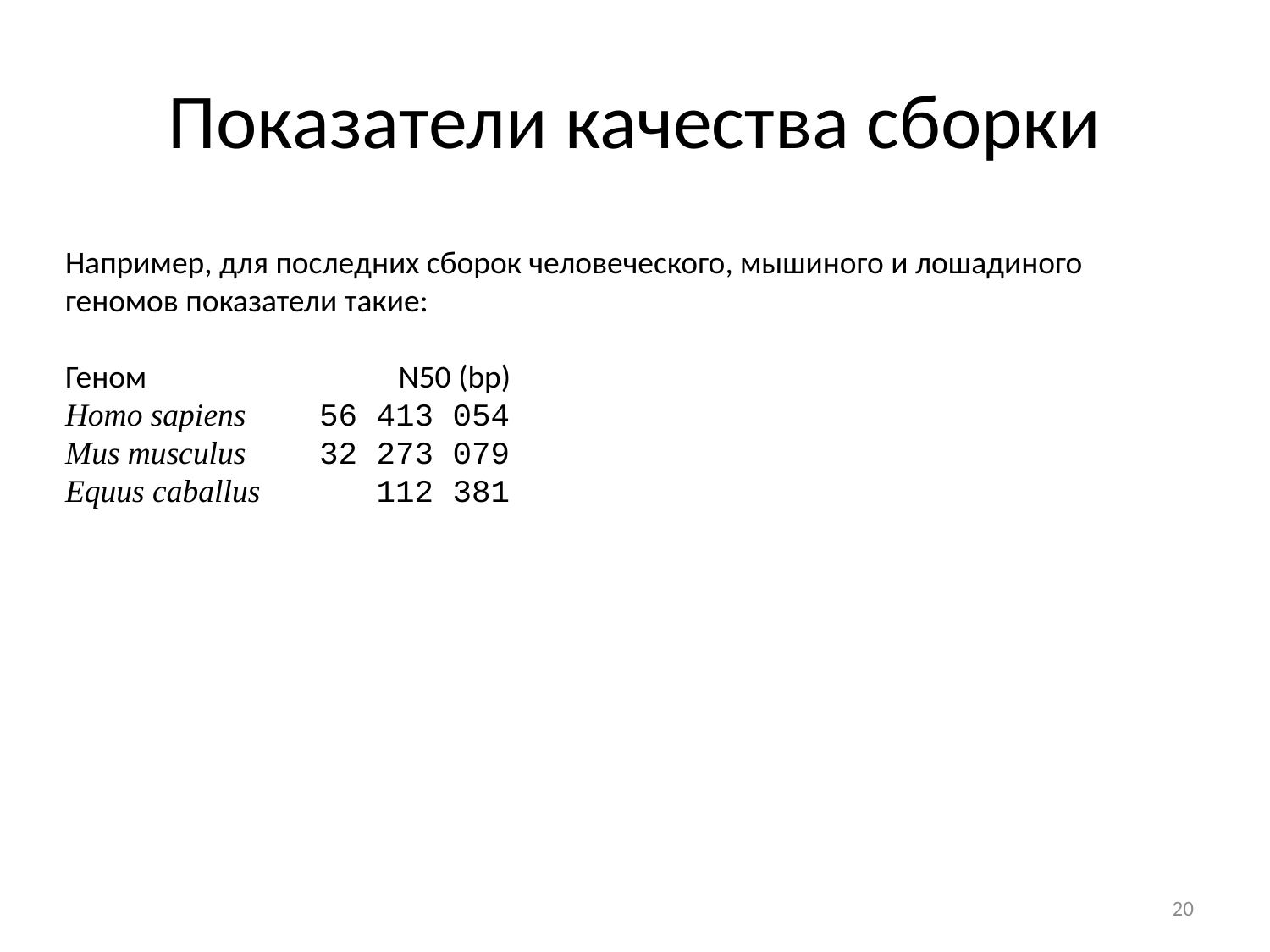

# Показатели качества сборки
Например, для последних сборок человеческого, мышиного и лошадиного геномов показатели такие:

Геном		           N50 (bp)
Homo sapiens	56 413 054
Mus musculus	32 273 079
Equus caballus	   112 381
20